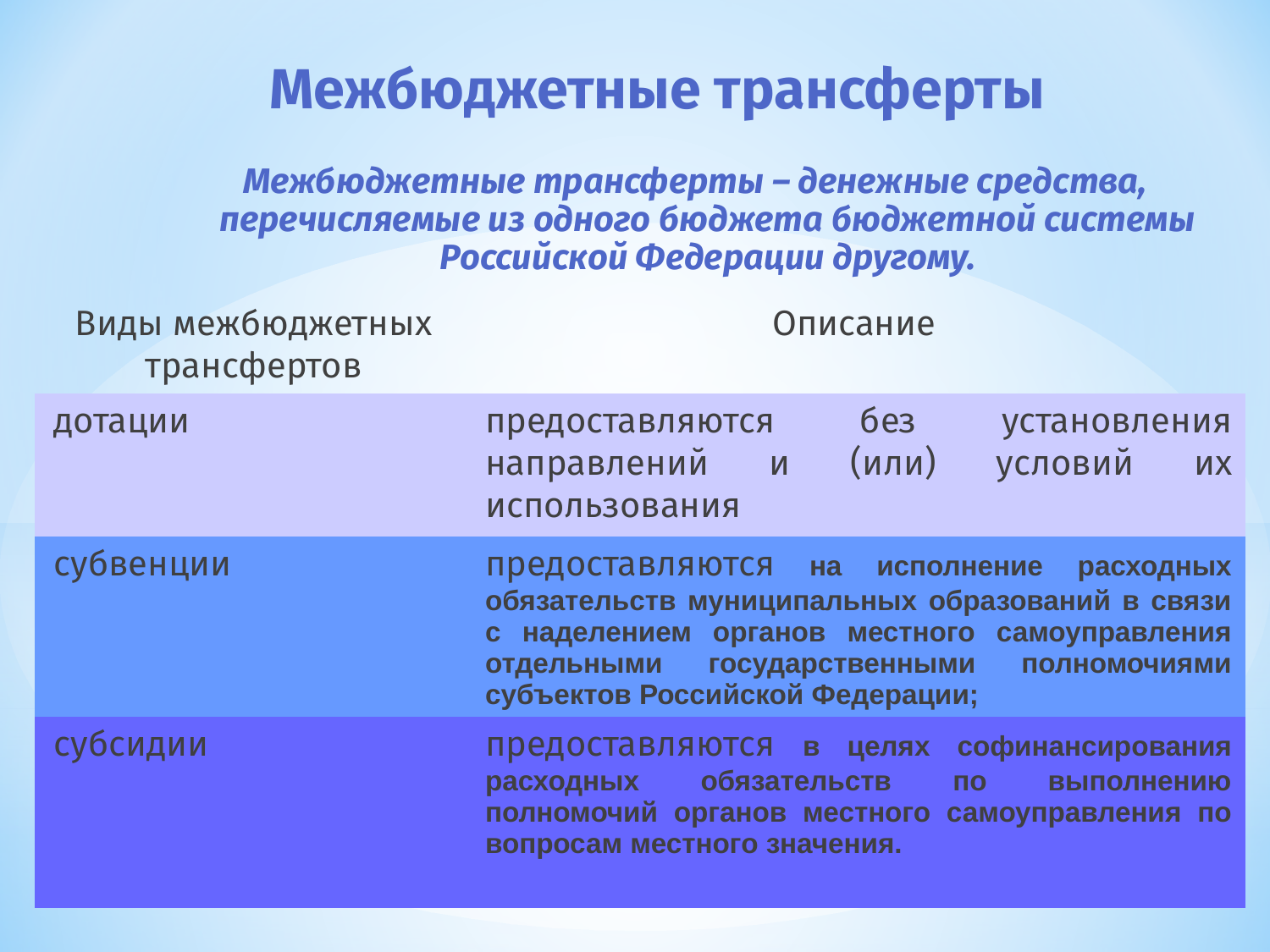

# Межбюджетные трансферты
Межбюджетные трансферты – денежные средства, перечисляемые из одного бюджета бюджетной системы Российской Федерации другому.

| Виды межбюджетных трансфертов | Описание |
| --- | --- |
| дотации | предоставляются без установления направлений и (или) условий их использования |
| субвенции | предоставляются на исполнение расходных обязательств муниципальных образований в связи с наделением органов местного самоуправления отдельными государственными полномочиями субъектов Российской Федерации; |
| субсидии | предоставляются в целях софинансирования расходных обязательств по выполнению полномочий органов местного самоуправления по вопросам местного значения. |